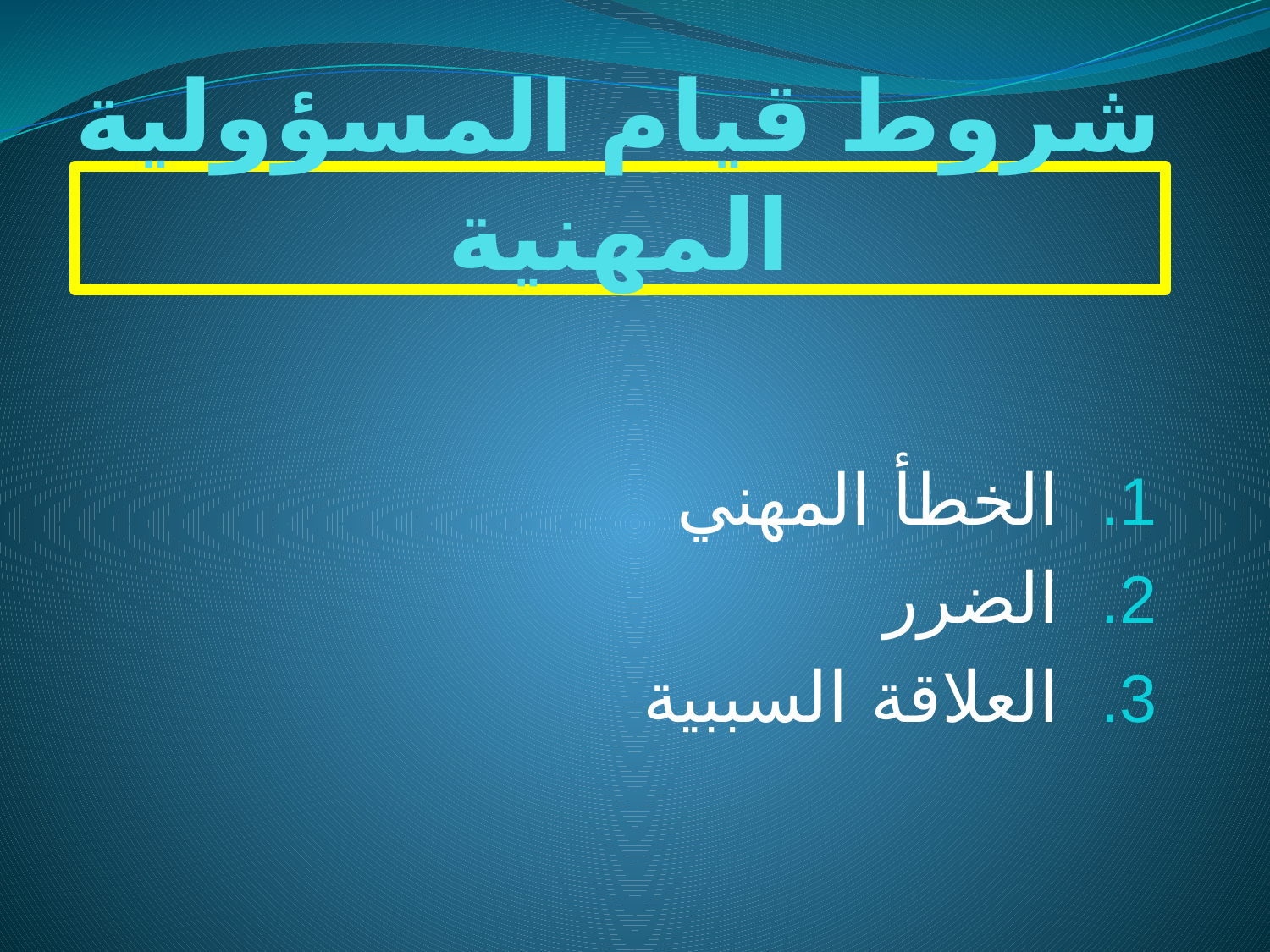

# شروط قيام المسؤولية المهنية
الخطأ المهني
الضرر
العلاقة السببية